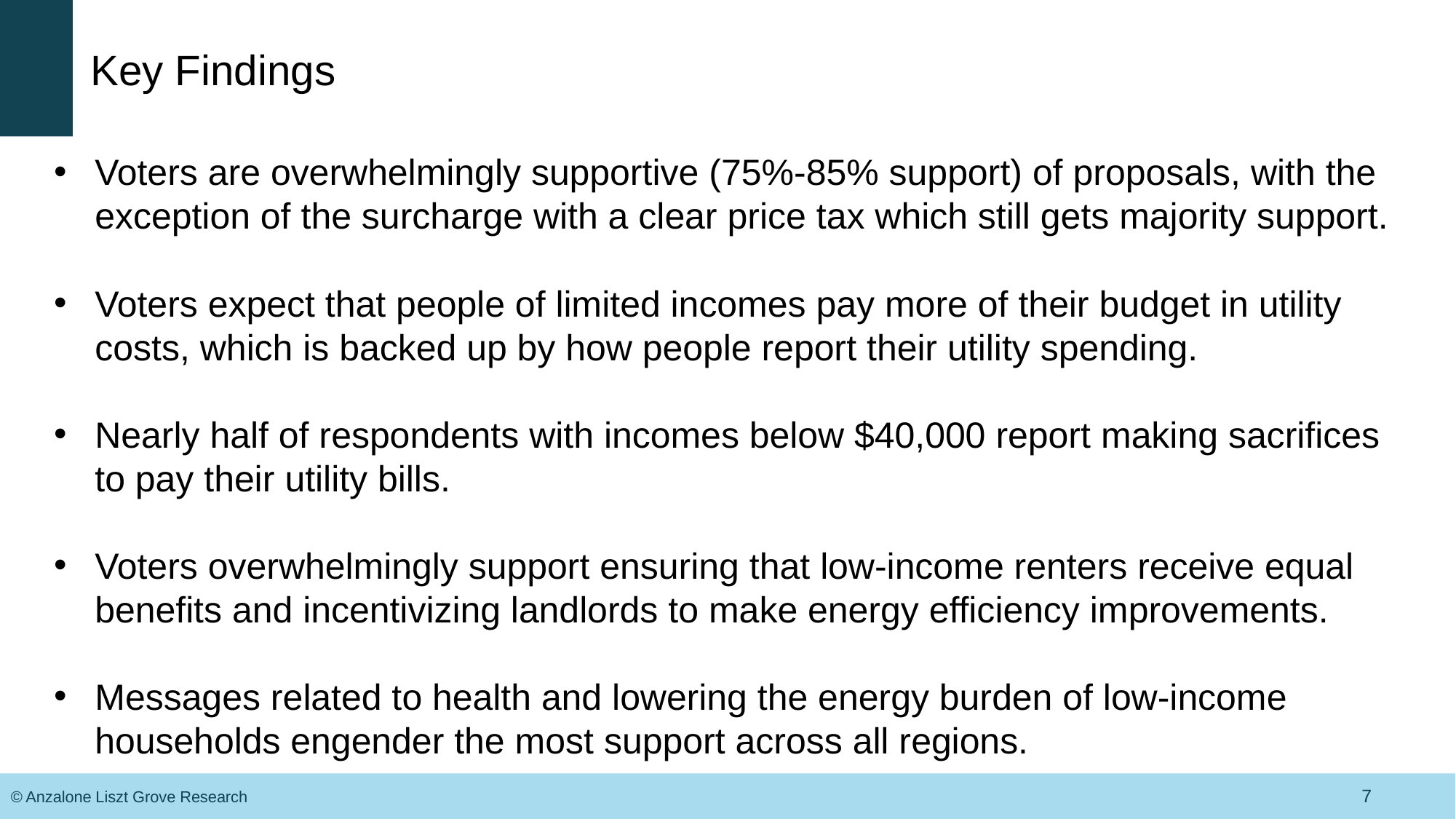

# Key Findings
Voters are overwhelmingly supportive (75%-85% support) of proposals, with the exception of the surcharge with a clear price tax which still gets majority support.

Voters expect that people of limited incomes pay more of their budget in utility costs, which is backed up by how people report their utility spending.

Nearly half of respondents with incomes below $40,000 report making sacrifices to pay their utility bills.

Voters overwhelmingly support ensuring that low-income renters receive equal benefits and incentivizing landlords to make energy efficiency improvements.

Messages related to health and lowering the energy burden of low-income households engender the most support across all regions.

7